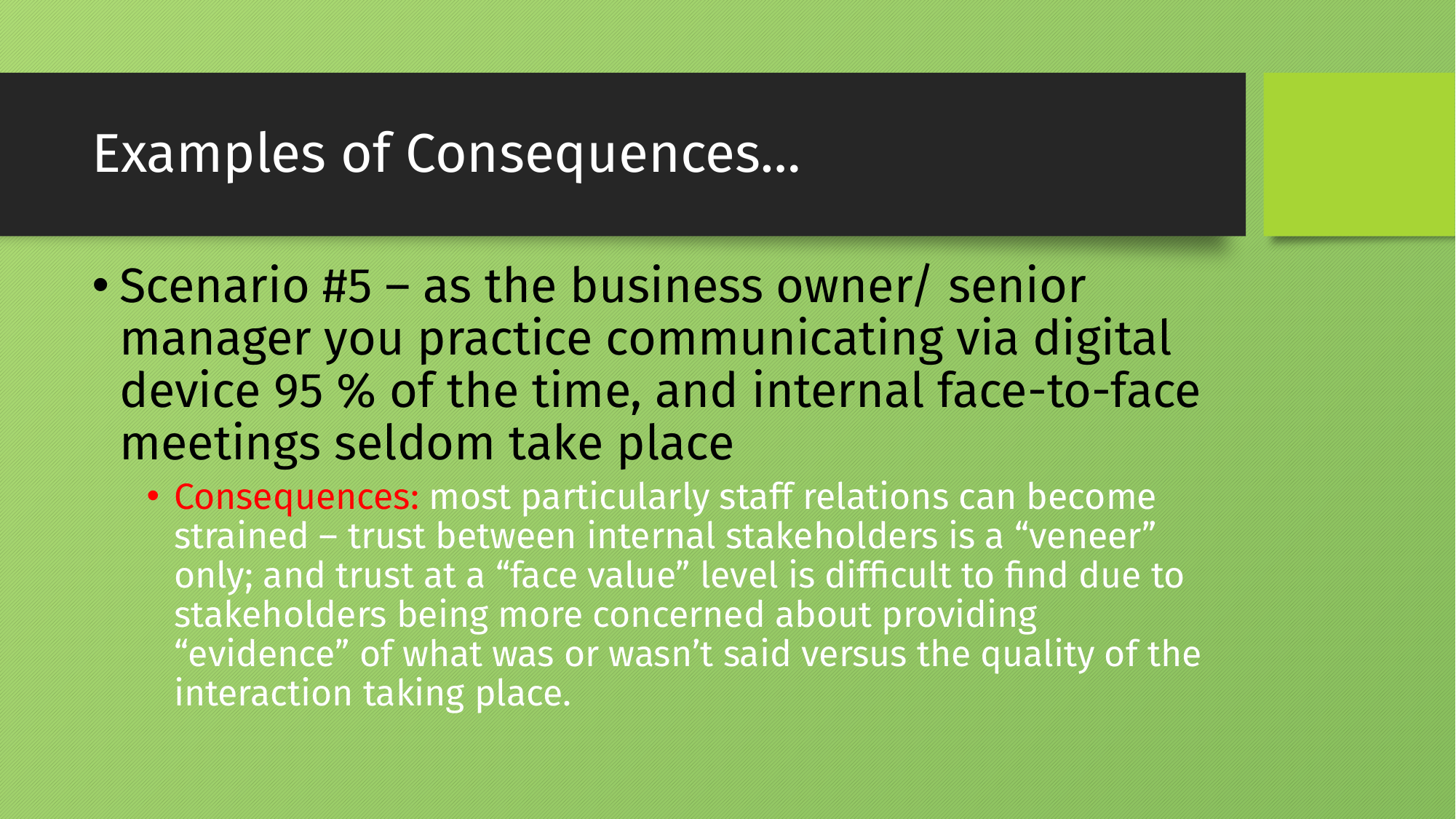

# Examples of Consequences…
Scenario #5 – as the business owner/ senior manager you practice communicating via digital device 95 % of the time, and internal face-to-face meetings seldom take place
Consequences: most particularly staff relations can become strained – trust between internal stakeholders is a “veneer” only; and trust at a “face value” level is difficult to find due to stakeholders being more concerned about providing “evidence” of what was or wasn’t said versus the quality of the interaction taking place.